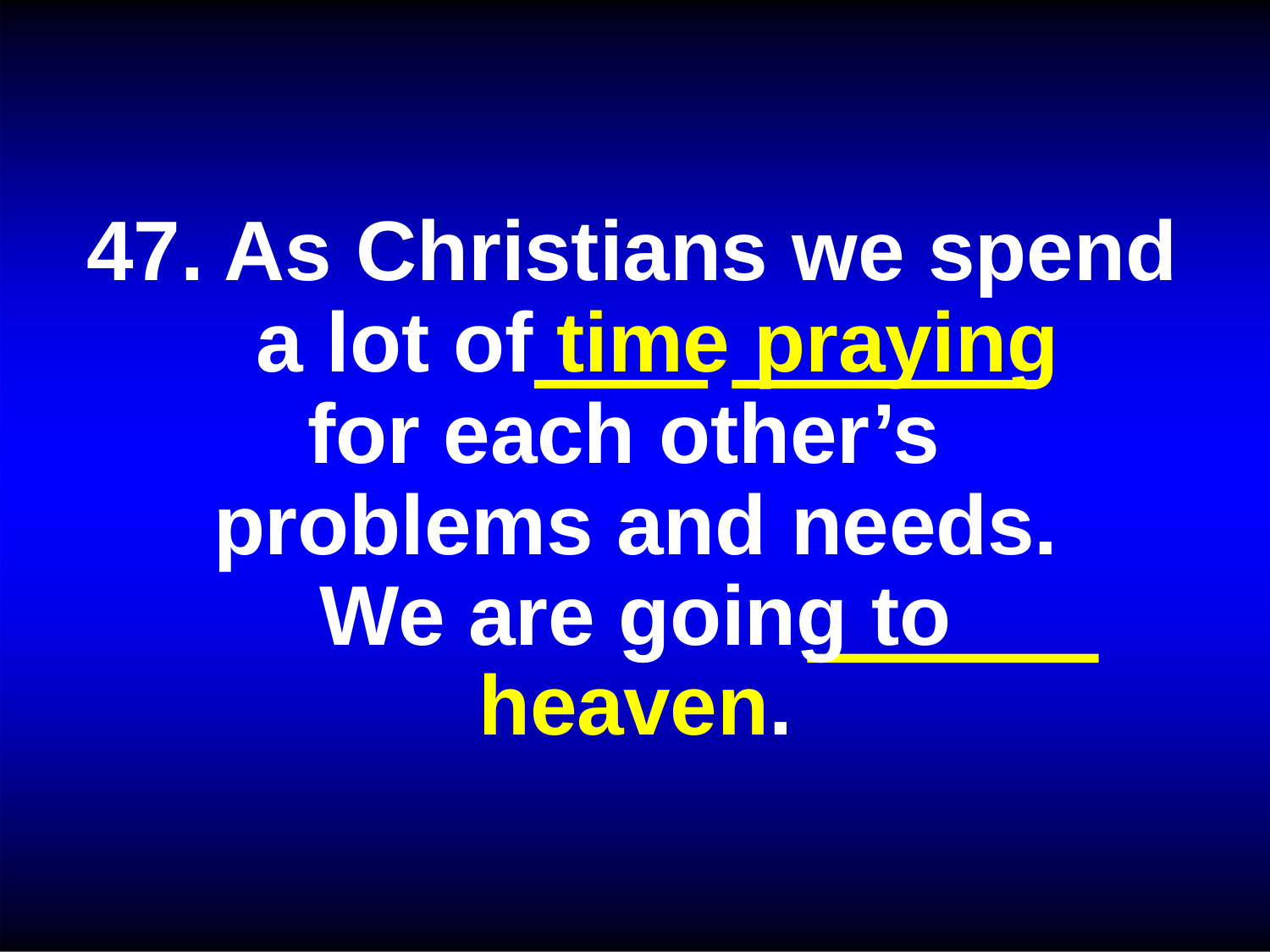

47. As Christians we spend  a lot of time praying
for each other’s  problems and needs.
We are going to heaven.